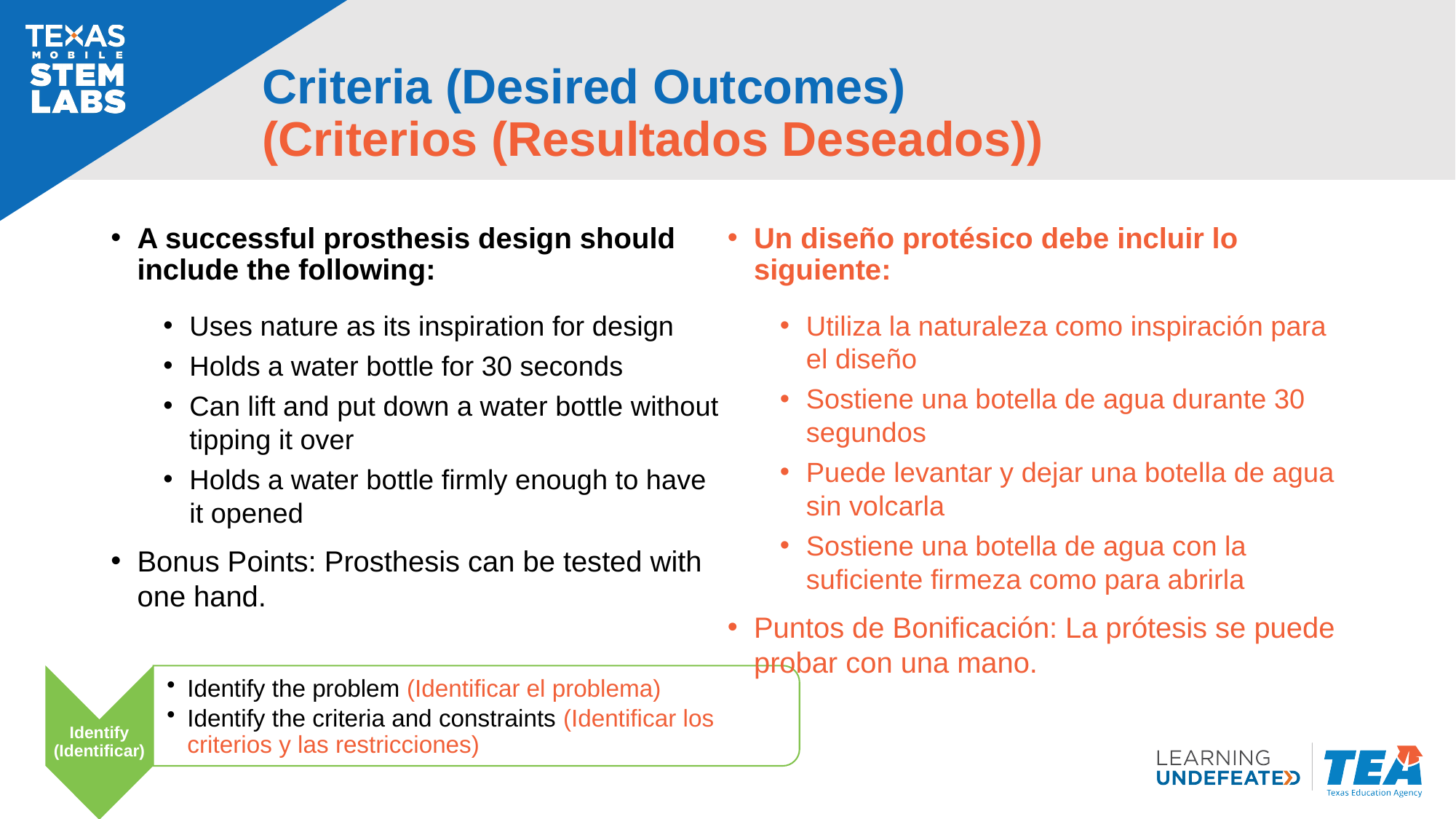

# Criteria (Desired Outcomes) (Criterios (Resultados Deseados))
A successful prosthesis design should include the following:
Uses nature as its inspiration for design
Holds a water bottle for 30 seconds
Can lift and put down a water bottle without tipping it over
Holds a water bottle firmly enough to have it opened
Bonus Points: Prosthesis can be tested with one hand.

Un diseño protésico debe incluir lo siguiente:
Utiliza la naturaleza como inspiración para el diseño
Sostiene una botella de agua durante 30 segundos
Puede levantar y dejar una botella de agua sin volcarla
Sostiene una botella de agua con la suficiente firmeza como para abrirla
Puntos de Bonificación: La prótesis se puede probar con una mano.